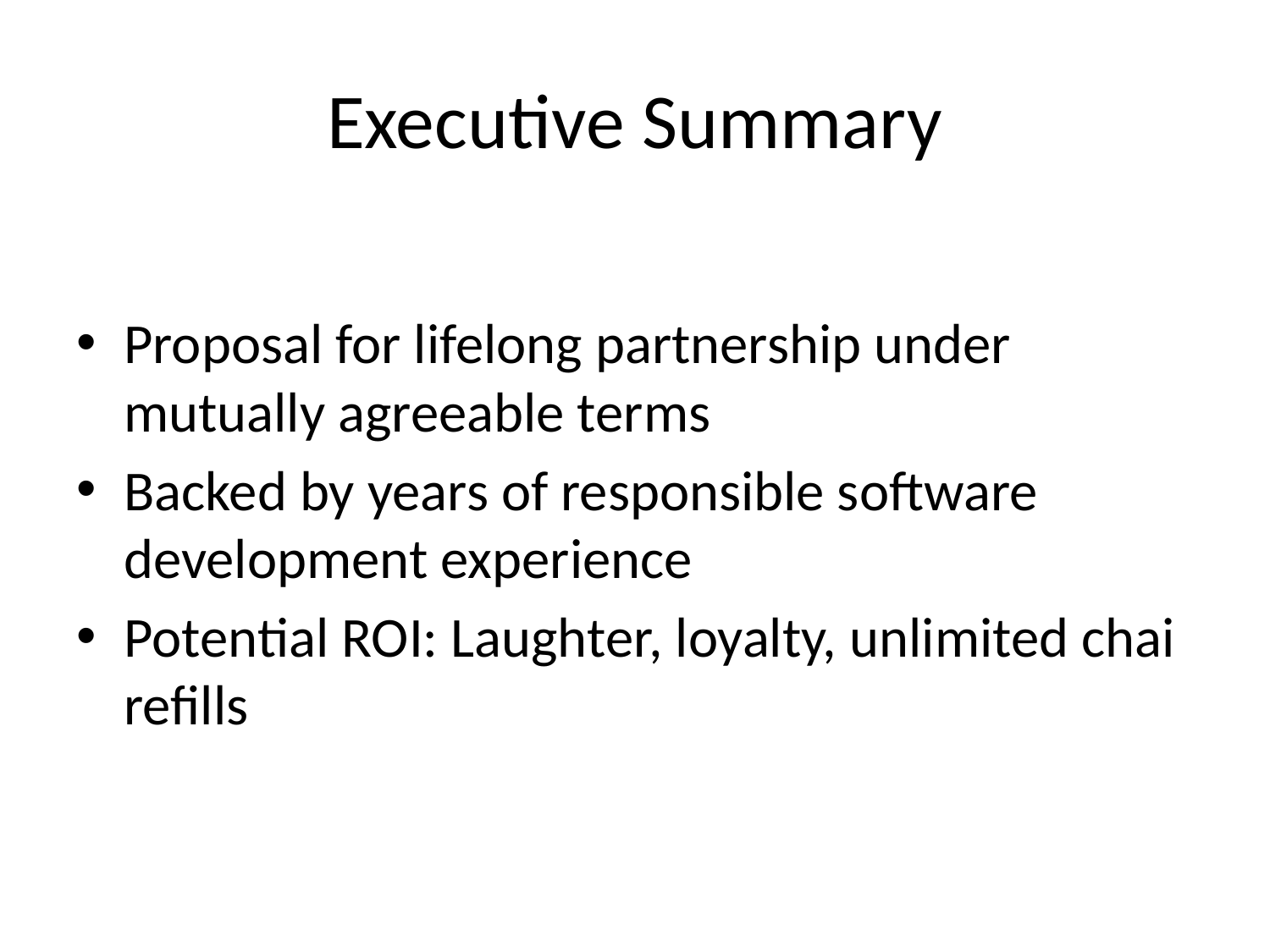

# Executive Summary

Proposal for lifelong partnership under mutually agreeable terms
Backed by years of responsible software development experience
Potential ROI: Laughter, loyalty, unlimited chai refills